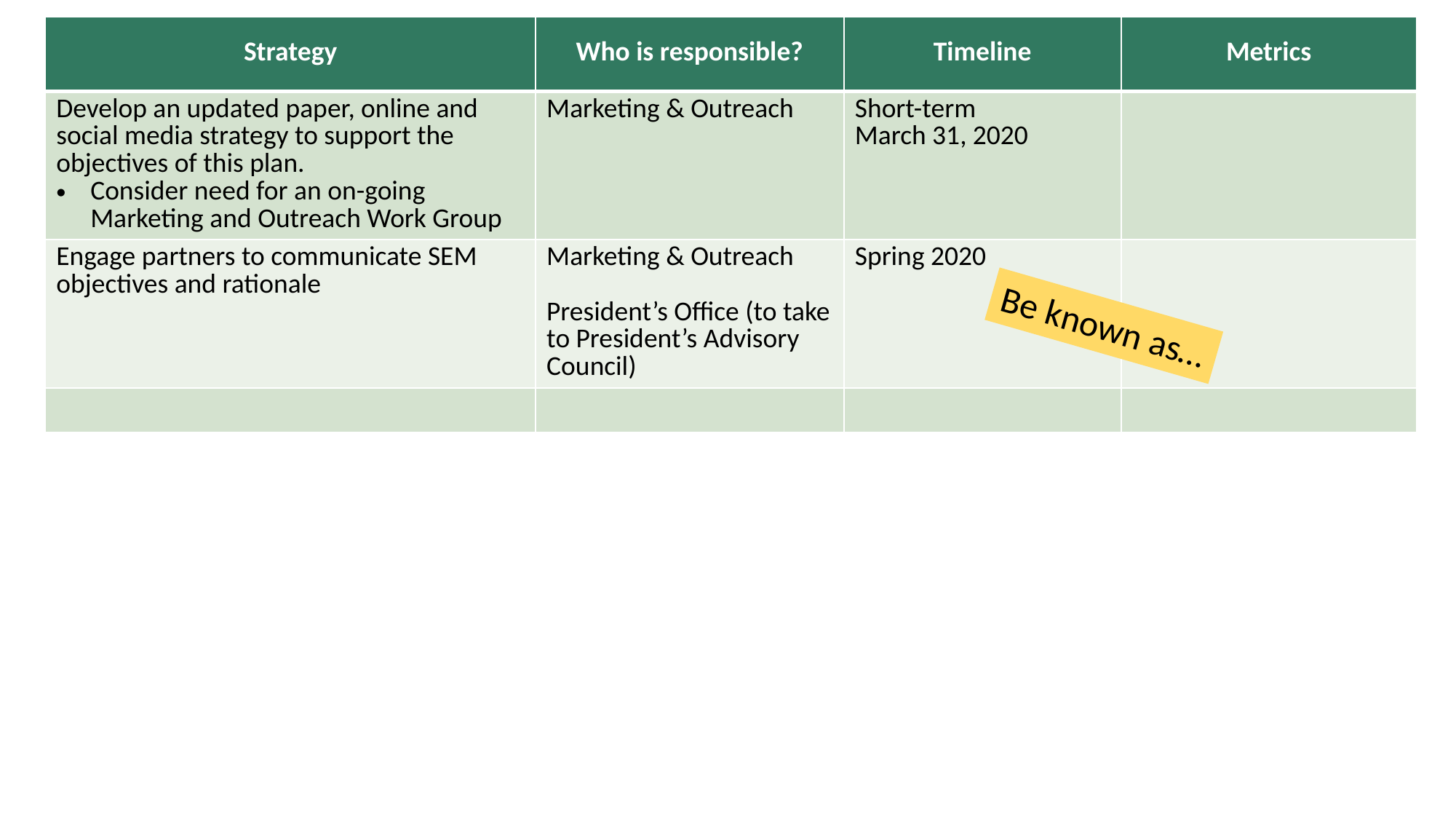

| Strategy | Who is responsible? | Timeline | Metrics |
| --- | --- | --- | --- |
| Develop an updated paper, online and social media strategy to support the objectives of this plan. Consider need for an on-going Marketing and Outreach Work Group | Marketing & Outreach | Short-term March 31, 2020 |  |
| Engage partners to communicate SEM objectives and rationale | Marketing & Outreach President’s Office (to take to President’s Advisory Council) | Spring 2020 |  |
|  |  |  |  |
Be known as…